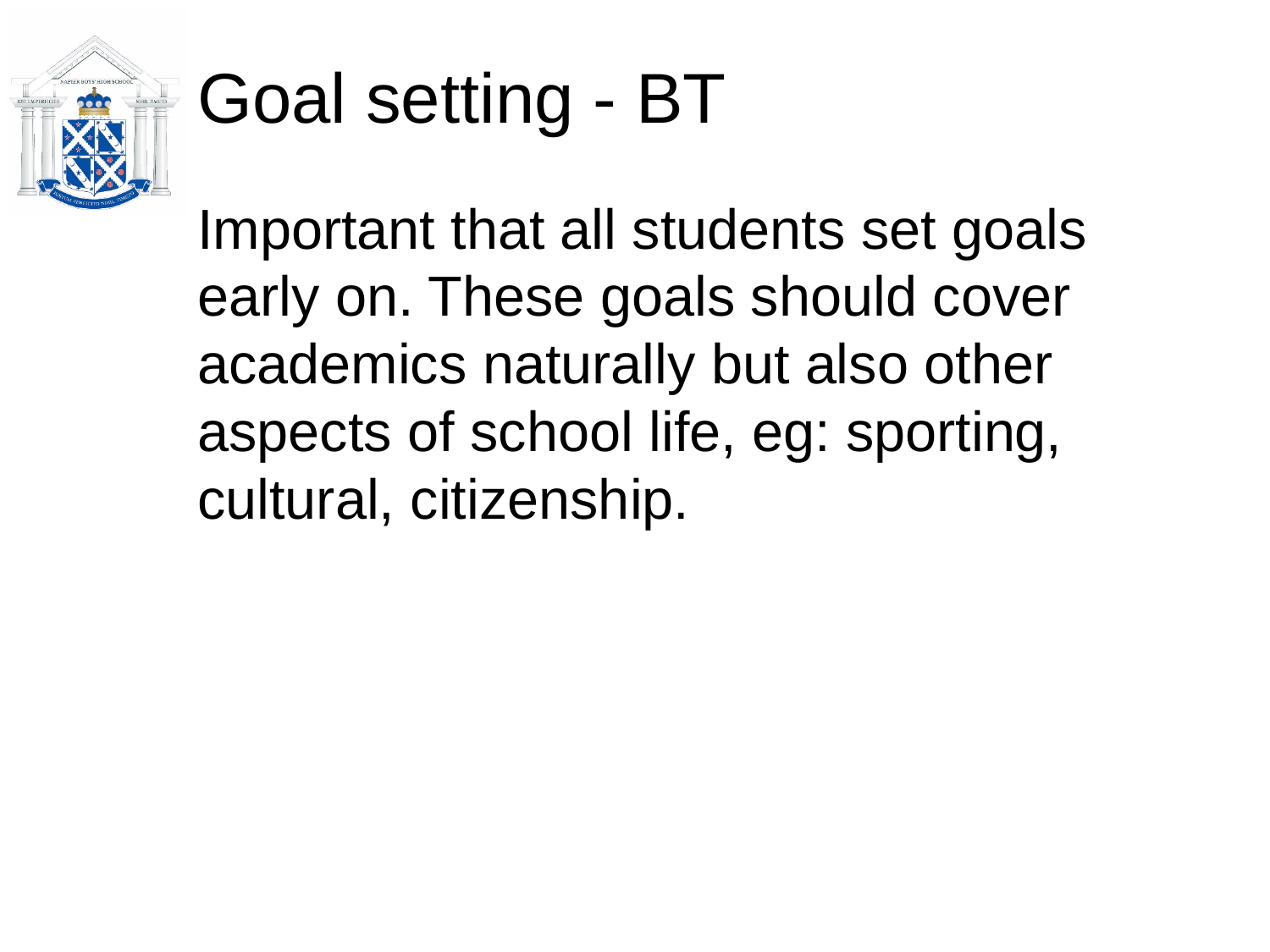

Goal setting - BT
Important that all students set goals early on. These goals should cover academics naturally but also other aspects of school life, eg: sporting, cultural, citizenship.